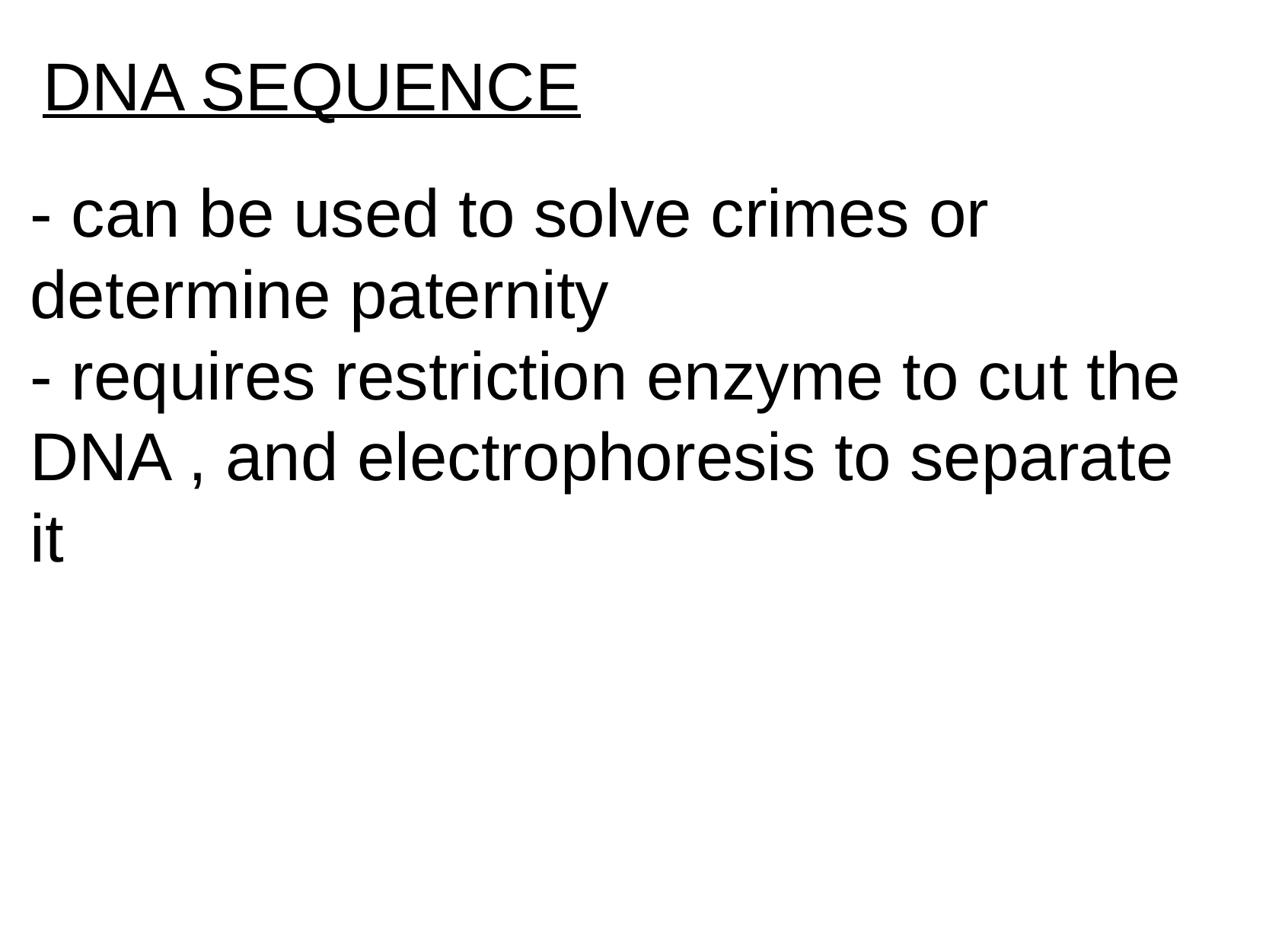

# DNA SEQUENCE
- can be used to solve crimes or determine paternity
- requires restriction enzyme to cut the DNA , and electrophoresis to separate it